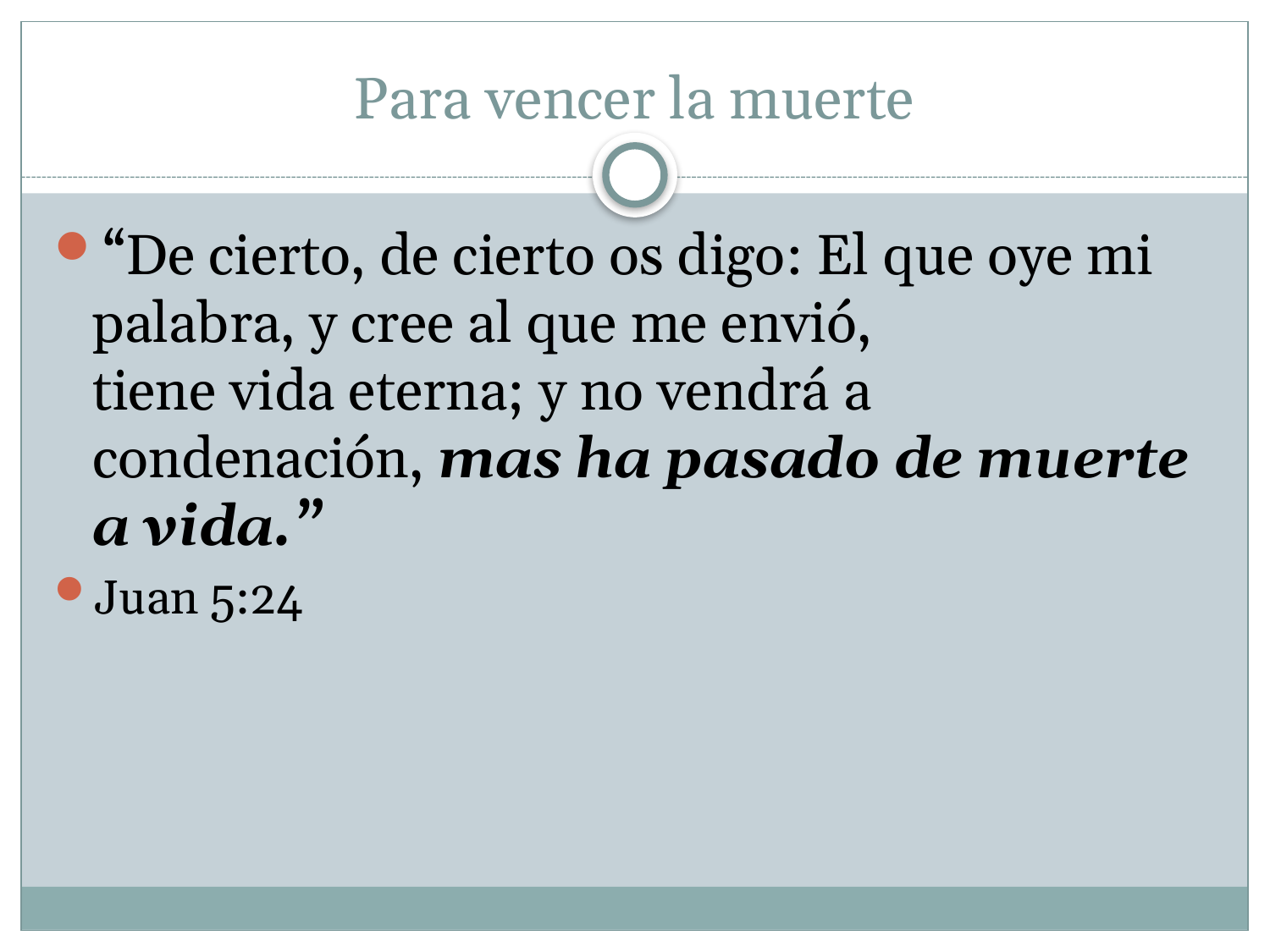

# Para vencer la muerte
“De cierto, de cierto os digo: El que oye mi palabra, y cree al que me envió, tiene vida eterna; y no vendrá a condenación, mas ha pasado de muerte a vida.”
Juan 5:24